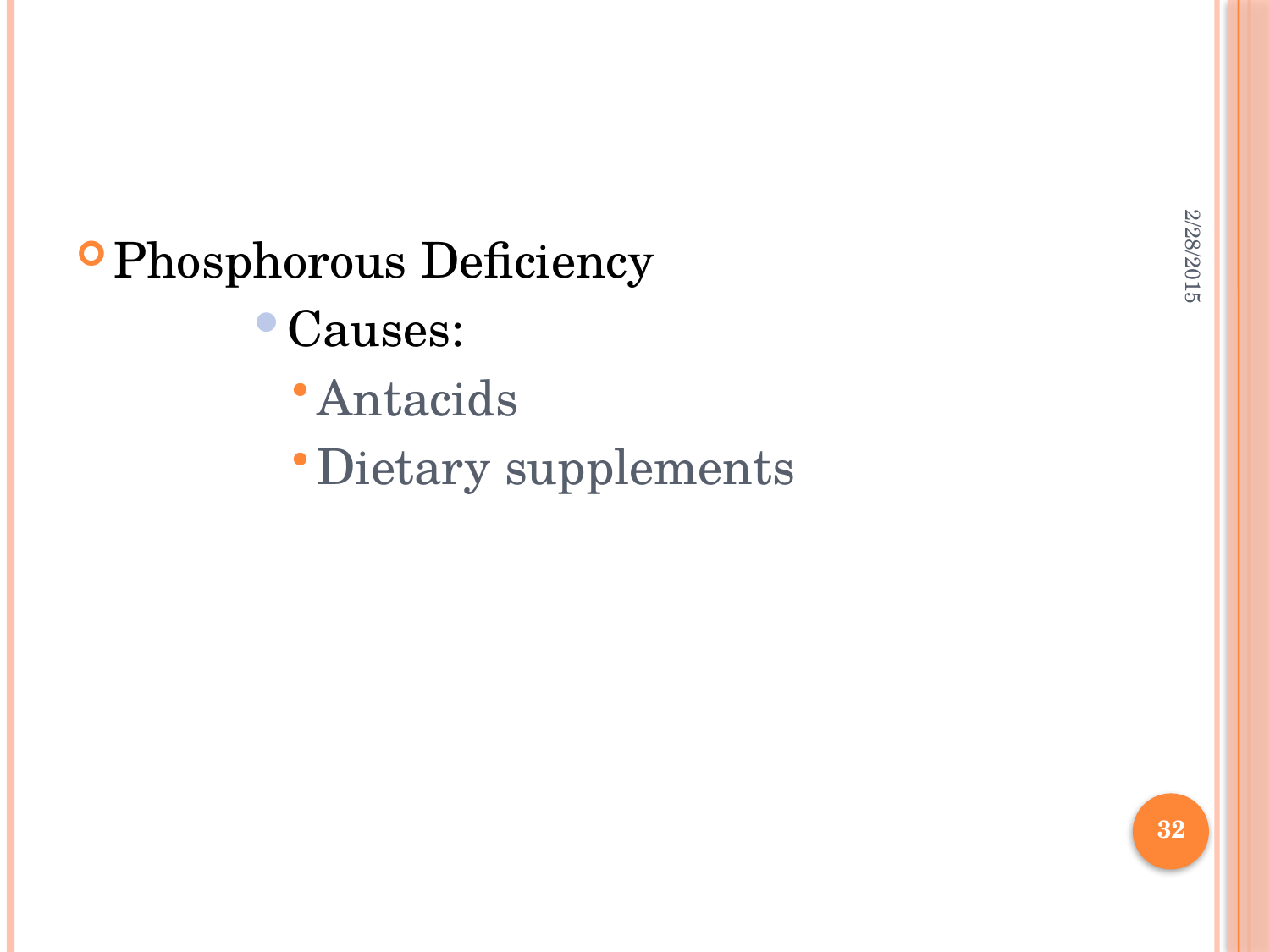

#
2/28/2015
Phosphorous Deficiency
Causes:
Antacids
Dietary supplements

32